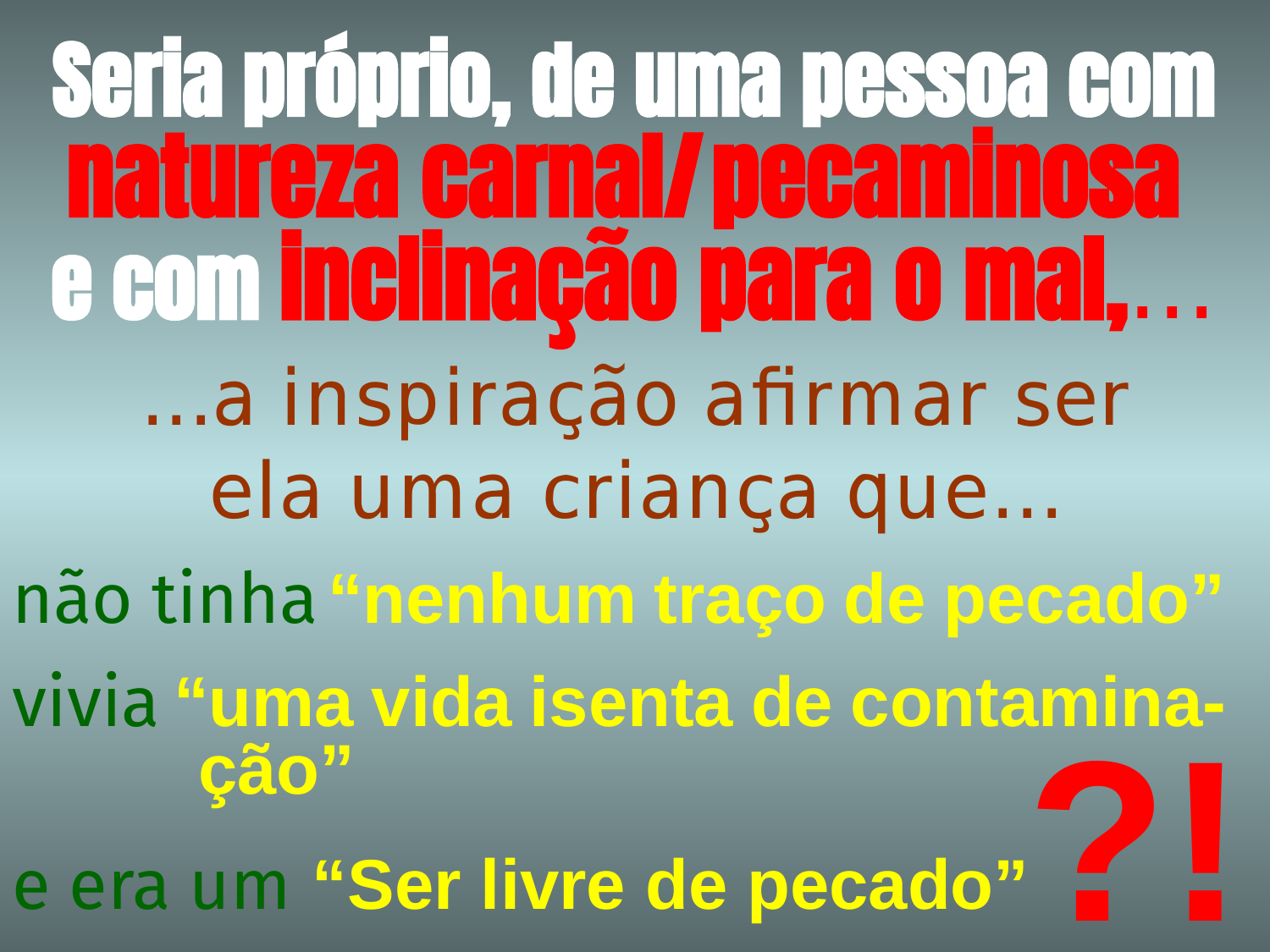

Seria próprio, de uma pessoa com natureza carnal/ pecaminosa
e com inclinação para o mal,...
# ...a inspiração afirmar ser ela uma criança que...
não tinha “nenhum traço de pecado”
vivia “uma vida isenta de contamina-	   ção”
?
!
e era um “Ser livre de pecado”